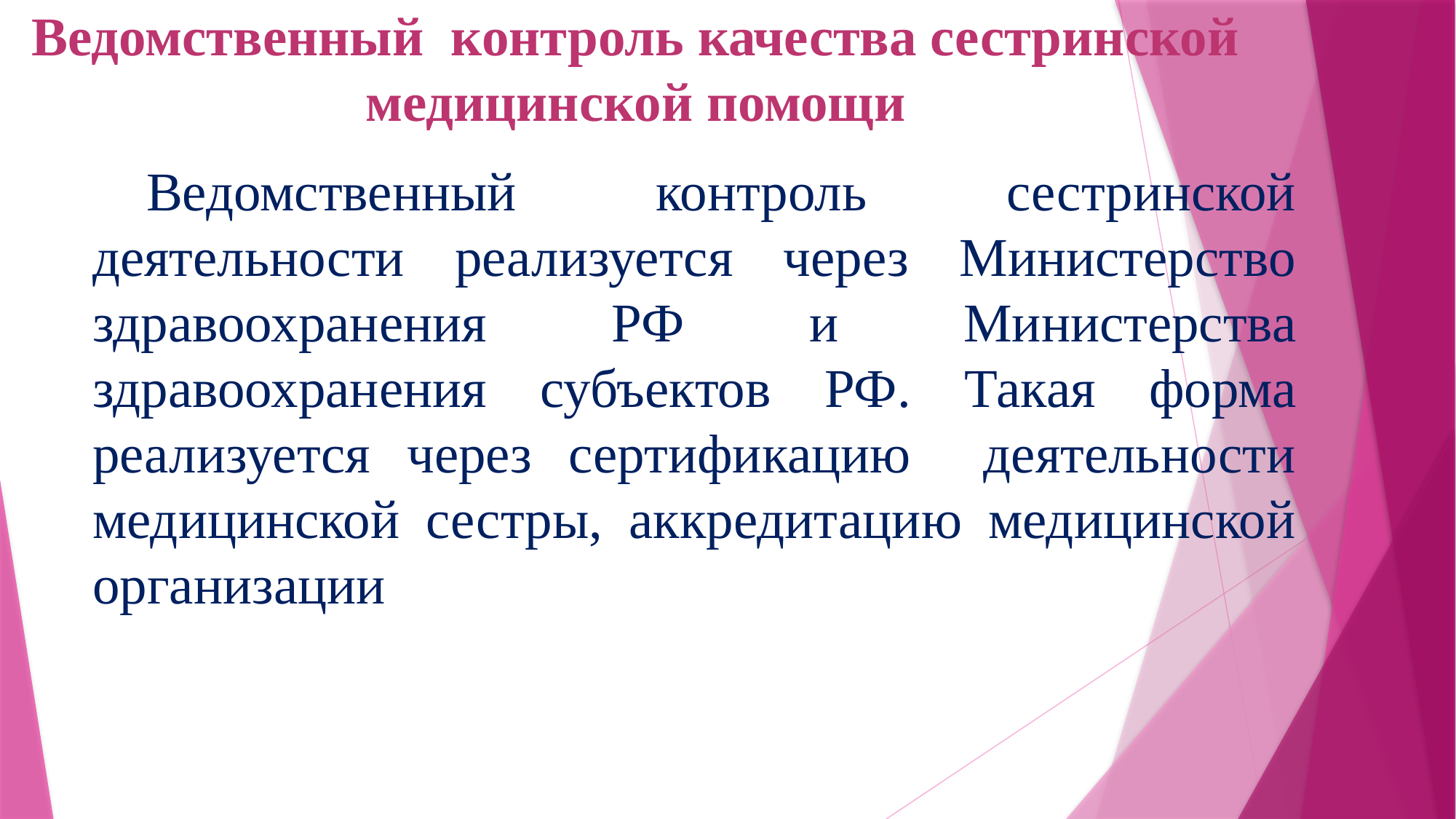

Ведомственный  контроль качества сестринской медицинской помощи
Ведомственный контроль сестринской деятельности реализуется через Министерство здравоохранения РФ и Министерства здравоохранения субъектов РФ. Такая форма реализуется через сертификацию  деятельности медицинской сестры, аккредитацию медицинской организации